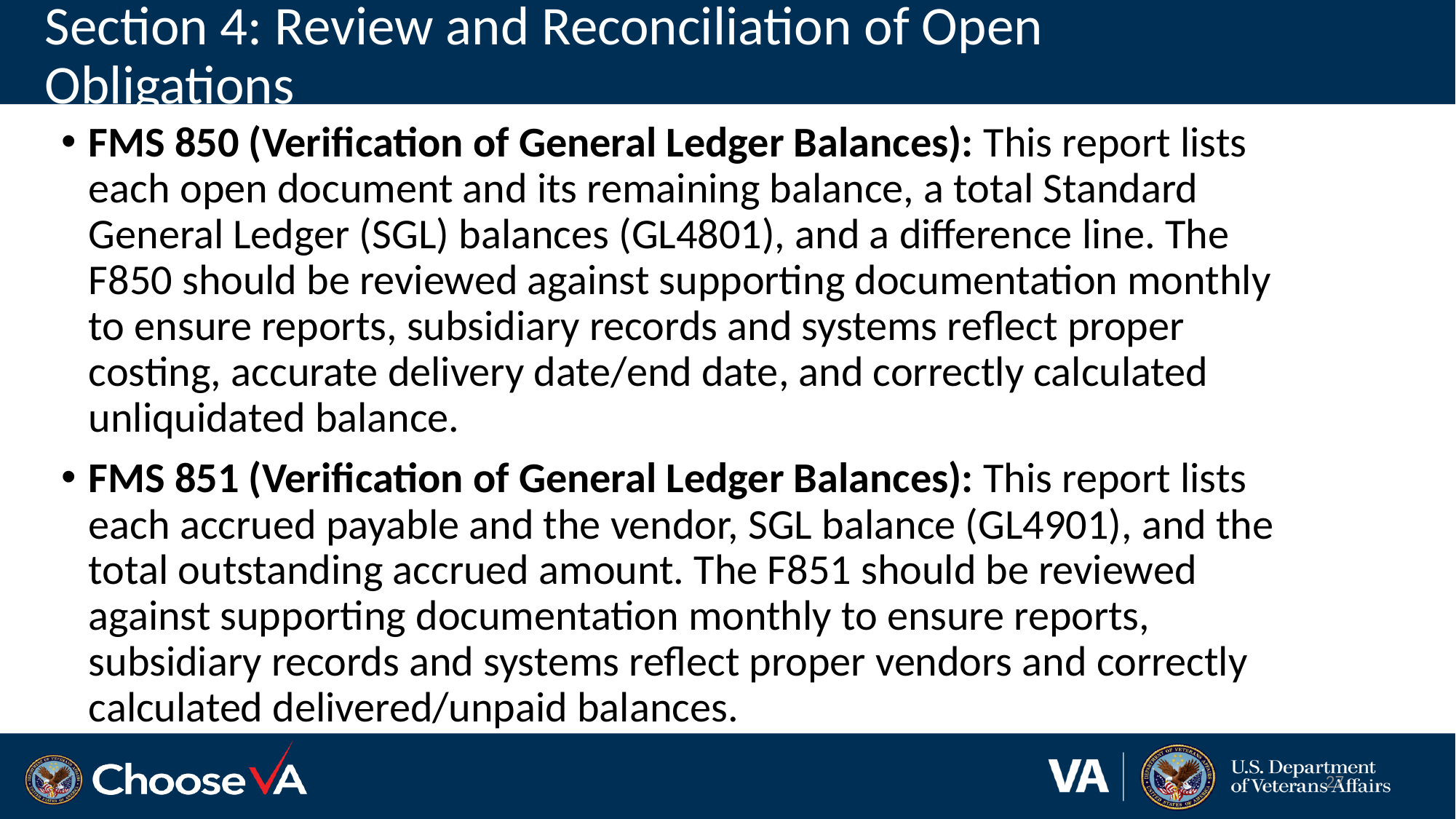

# Section 4: Review and Reconciliation of Open Obligations
FMS 850 (Verification of General Ledger Balances): This report lists each open document and its remaining balance, a total Standard General Ledger (SGL) balances (GL4801), and a difference line. The F850 should be reviewed against supporting documentation monthly to ensure reports, subsidiary records and systems reflect proper costing, accurate delivery date/end date, and correctly calculated unliquidated balance.
FMS 851 (Verification of General Ledger Balances): This report lists each accrued payable and the vendor, SGL balance (GL4901), and the total outstanding accrued amount. The F851 should be reviewed against supporting documentation monthly to ensure reports, subsidiary records and systems reflect proper vendors and correctly calculated delivered/unpaid balances.
27